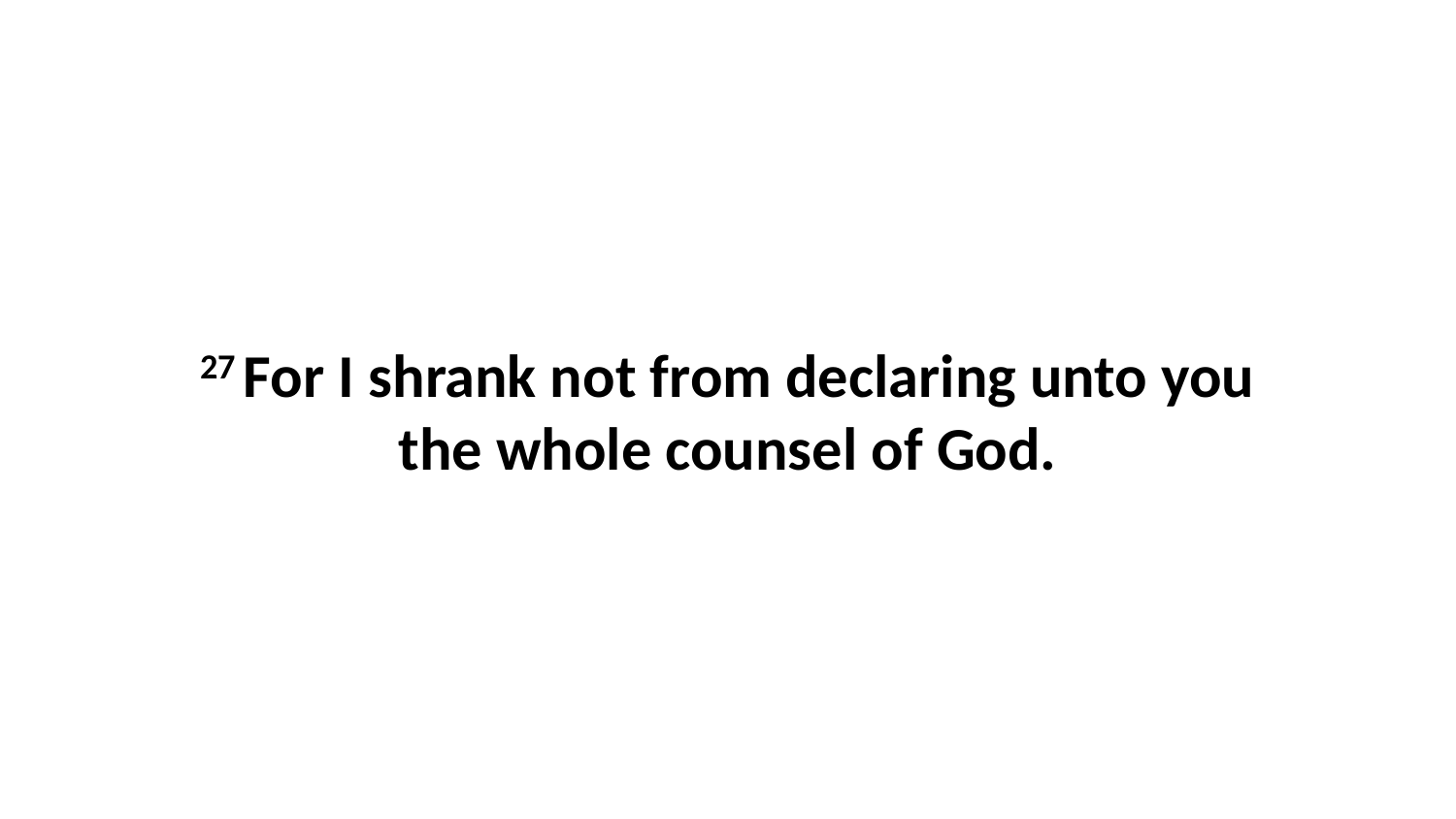

27 For I shrank not from declaring unto you the whole counsel of God.